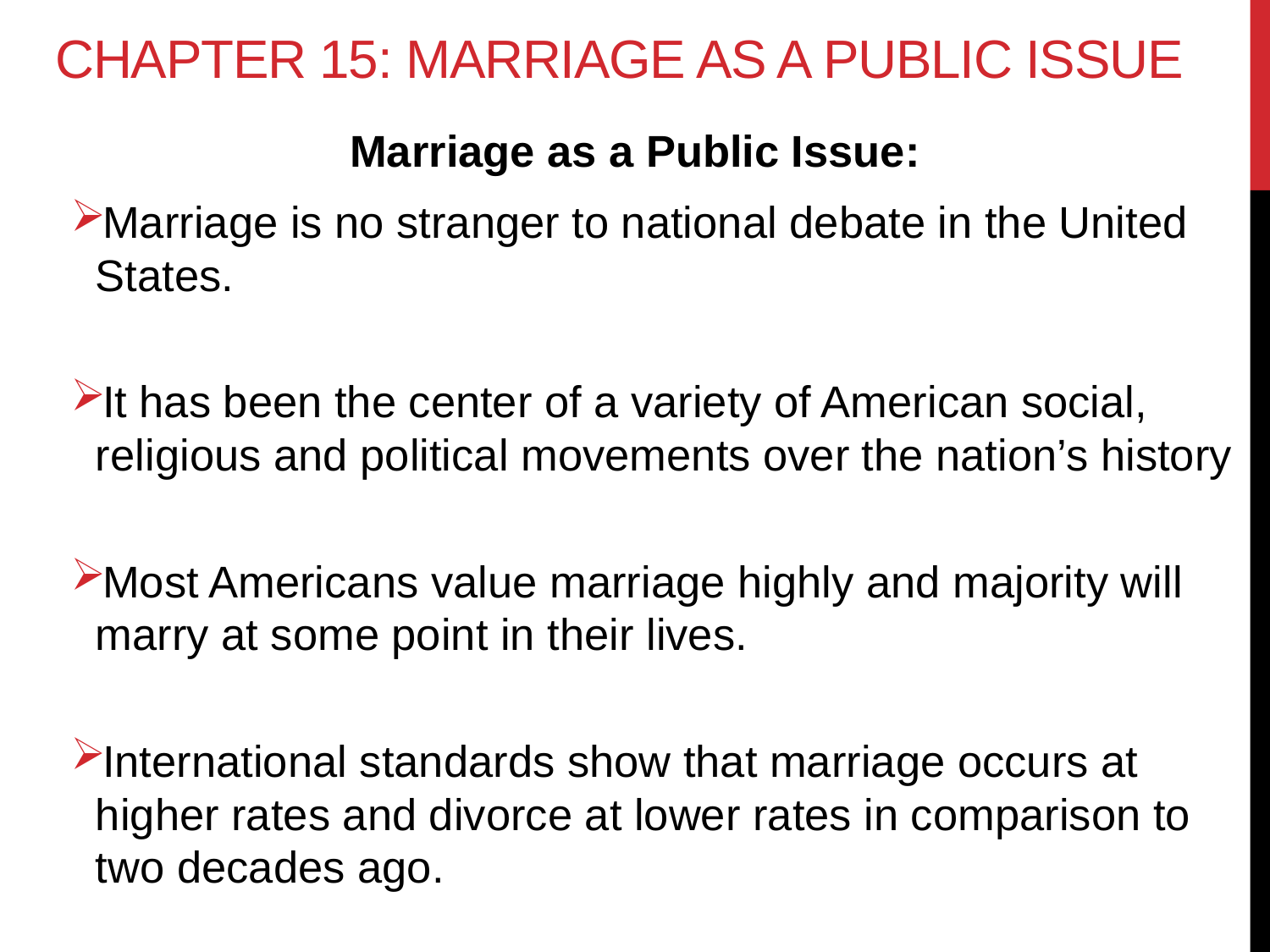

# Chapter 15: Marriage as a Public Issue
Marriage as a Public Issue:
Marriage is no stranger to national debate in the United States.

It has been the center of a variety of American social, religious and political movements over the nation’s history

Most Americans value marriage highly and majority will marry at some point in their lives.

International standards show that marriage occurs at higher rates and divorce at lower rates in comparison to two decades ago.